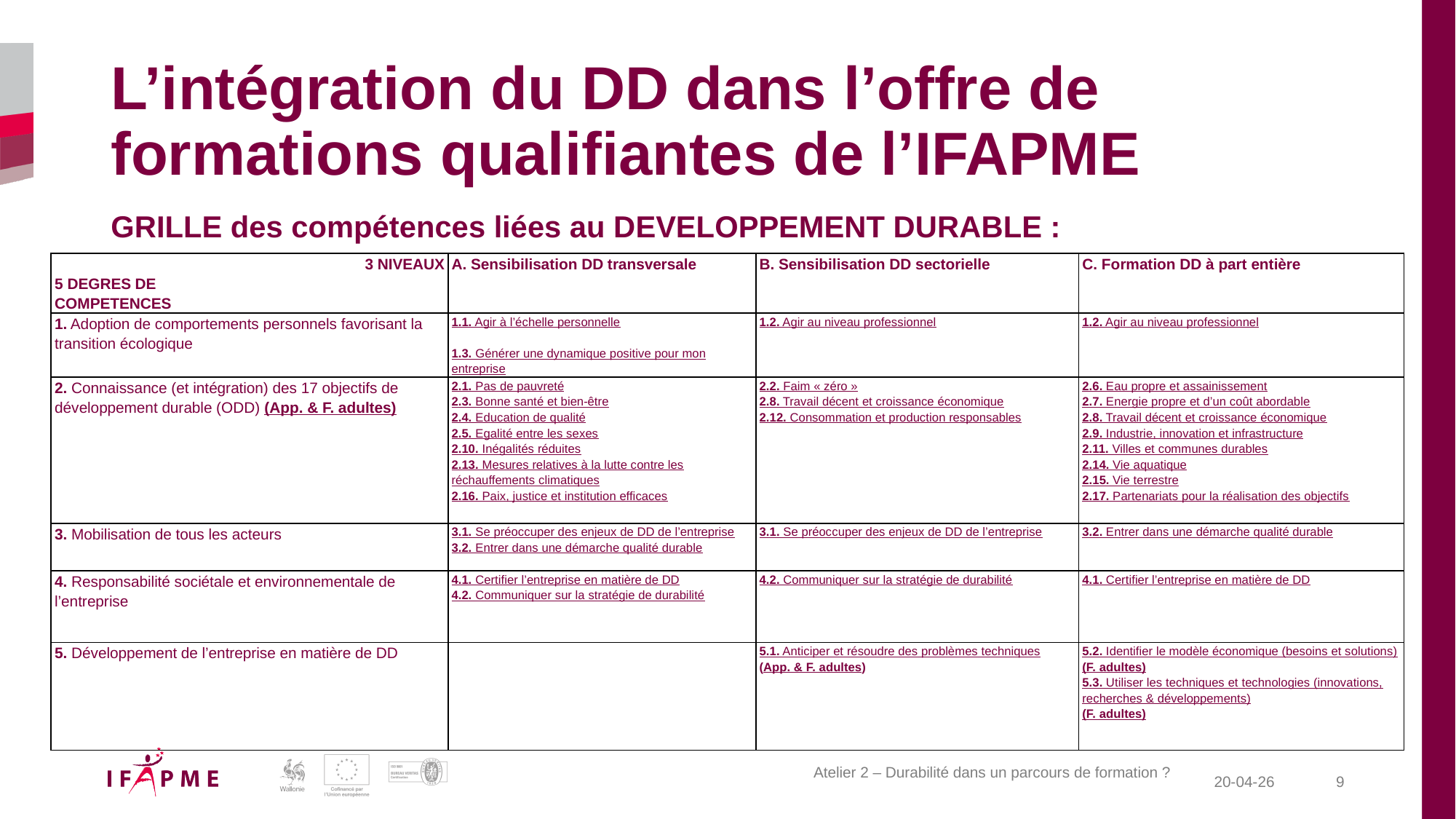

# L’intégration du DD dans l’offre de formations qualifiantes de l’IFAPME
GRILLE des compétences liées au DEVELOPPEMENT DURABLE :

| 3 NIVEAUX 5 DEGRES DE COMPETENCES | A. Sensibilisation DD transversale | B. Sensibilisation DD sectorielle | C. Formation DD à part entière |
| --- | --- | --- | --- |
| 1. Adoption de comportements personnels favorisant la transition écologique | 1.1. Agir à l’échelle personnelle   1.3. Générer une dynamique positive pour mon entreprise | 1.2. Agir au niveau professionnel | 1.2. Agir au niveau professionnel |
| 2. Connaissance (et intégration) des 17 objectifs de développement durable (ODD) (App. & F. adultes) | 2.1. Pas de pauvreté 2.3. Bonne santé et bien-être 2.4. Education de qualité 2.5. Egalité entre les sexes 2.10. Inégalités réduites 2.13. Mesures relatives à la lutte contre les réchauffements climatiques 2.16. Paix, justice et institution efficaces | 2.2. Faim « zéro » 2.8. Travail décent et croissance économique 2.12. Consommation et production responsables | 2.6. Eau propre et assainissement 2.7. Energie propre et d’un coût abordable 2.8. Travail décent et croissance économique 2.9. Industrie, innovation et infrastructure 2.11. Villes et communes durables 2.14. Vie aquatique 2.15. Vie terrestre 2.17. Partenariats pour la réalisation des objectifs |
| 3. Mobilisation de tous les acteurs | 3.1. Se préoccuper des enjeux de DD de l’entreprise 3.2. Entrer dans une démarche qualité durable | 3.1. Se préoccuper des enjeux de DD de l’entreprise | 3.2. Entrer dans une démarche qualité durable |
| 4. Responsabilité sociétale et environnementale de l’entreprise | 4.1. Certifier l’entreprise en matière de DD 4.2. Communiquer sur la stratégie de durabilité | 4.2. Communiquer sur la stratégie de durabilité | 4.1. Certifier l’entreprise en matière de DD |
| 5. Développement de l’entreprise en matière de DD |  | 5.1. Anticiper et résoudre des problèmes techniques (App. & F. adultes) | 5.2. Identifier le modèle économique (besoins et solutions) (F. adultes) 5.3. Utiliser les techniques et technologies (innovations, recherches & développements) (F. adultes) |
Atelier 2 – Durabilité dans un parcours de formation ?

20-04-26
9